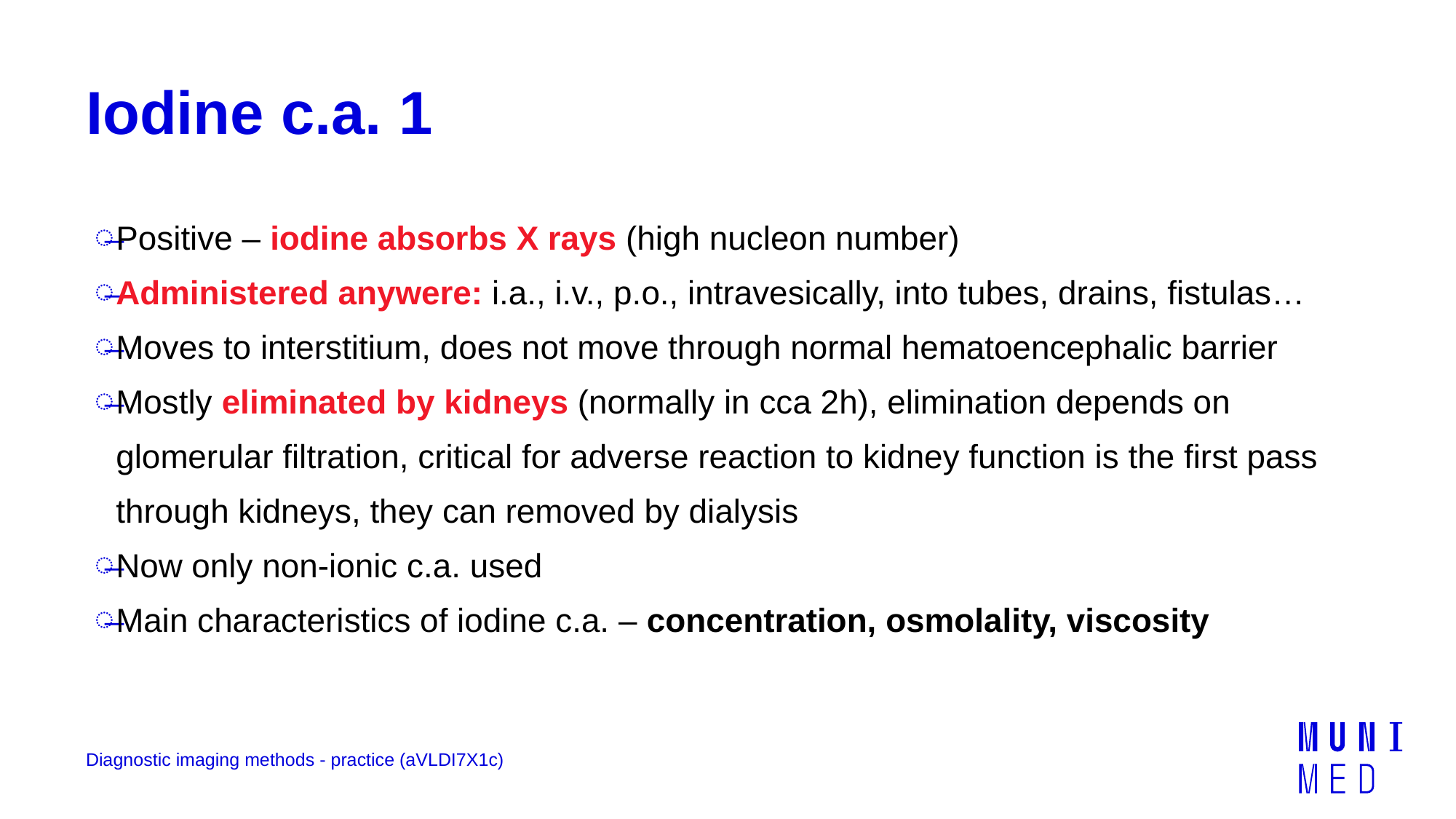

# Iodine c.a. 1
Positive – iodine absorbs X rays (high nucleon number)
Administered anywere: i.a., i.v., p.o., intravesically, into tubes, drains, fistulas…
Moves to interstitium, does not move through normal hematoencephalic barrier
Mostly eliminated by kidneys (normally in cca 2h), elimination depends on glomerular filtration, critical for adverse reaction to kidney function is the first pass through kidneys, they can removed by dialysis
Now only non-ionic c.a. used
Main characteristics of iodine c.a. – concentration, osmolality, viscosity
Diagnostic imaging methods - practice (aVLDI7X1c)